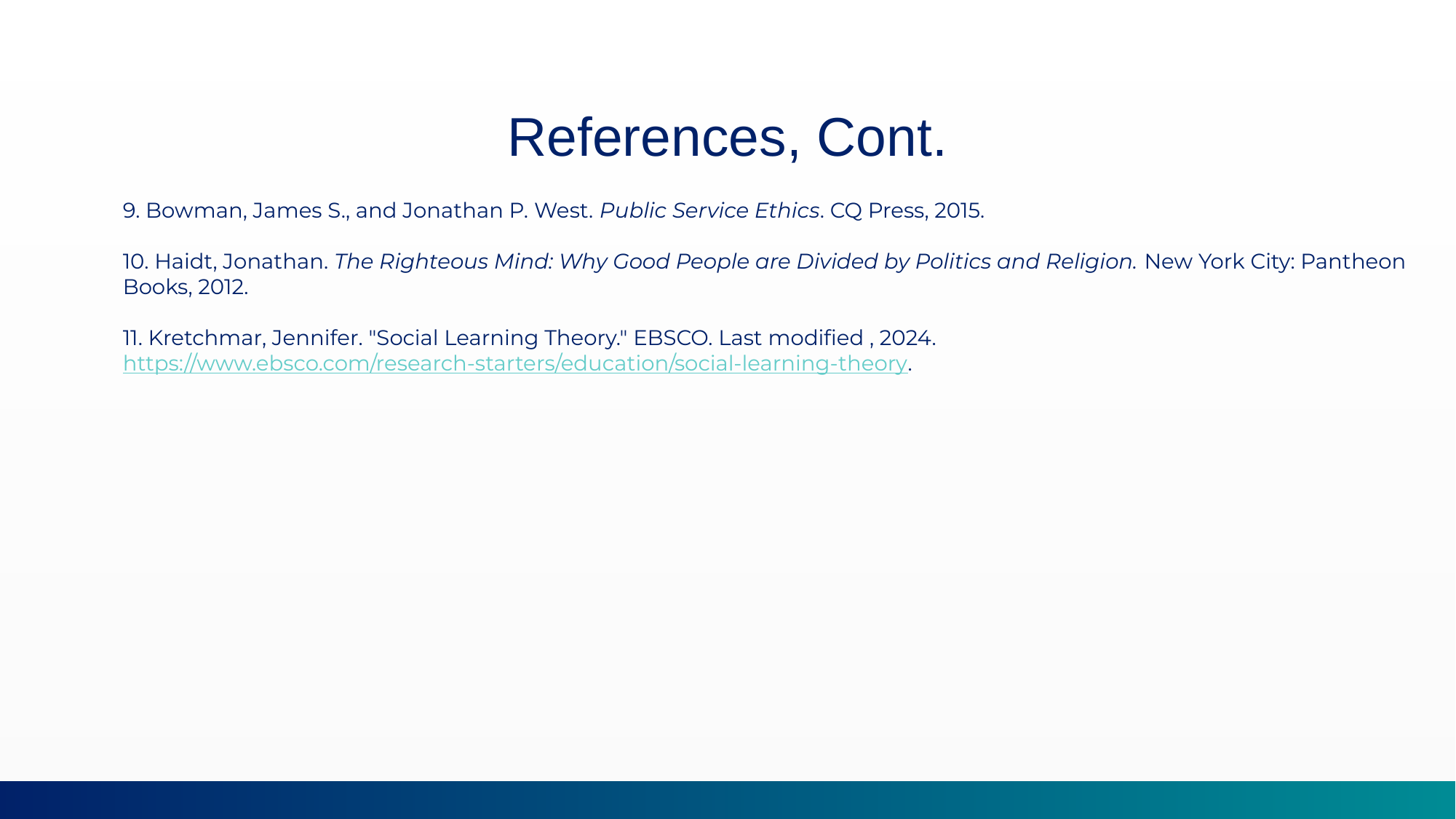

References, Cont.
9. Bowman, James S., and Jonathan P. West. Public Service Ethics. CQ Press, 2015.

10. Haidt, Jonathan. The Righteous Mind: Why Good People are Divided by Politics and Religion. New York City: Pantheon Books, 2012.

11. Kretchmar, Jennifer. "Social Learning Theory." EBSCO. Last modified , 2024. https://www.ebsco.com/research-starters/education/social-learning-theory.